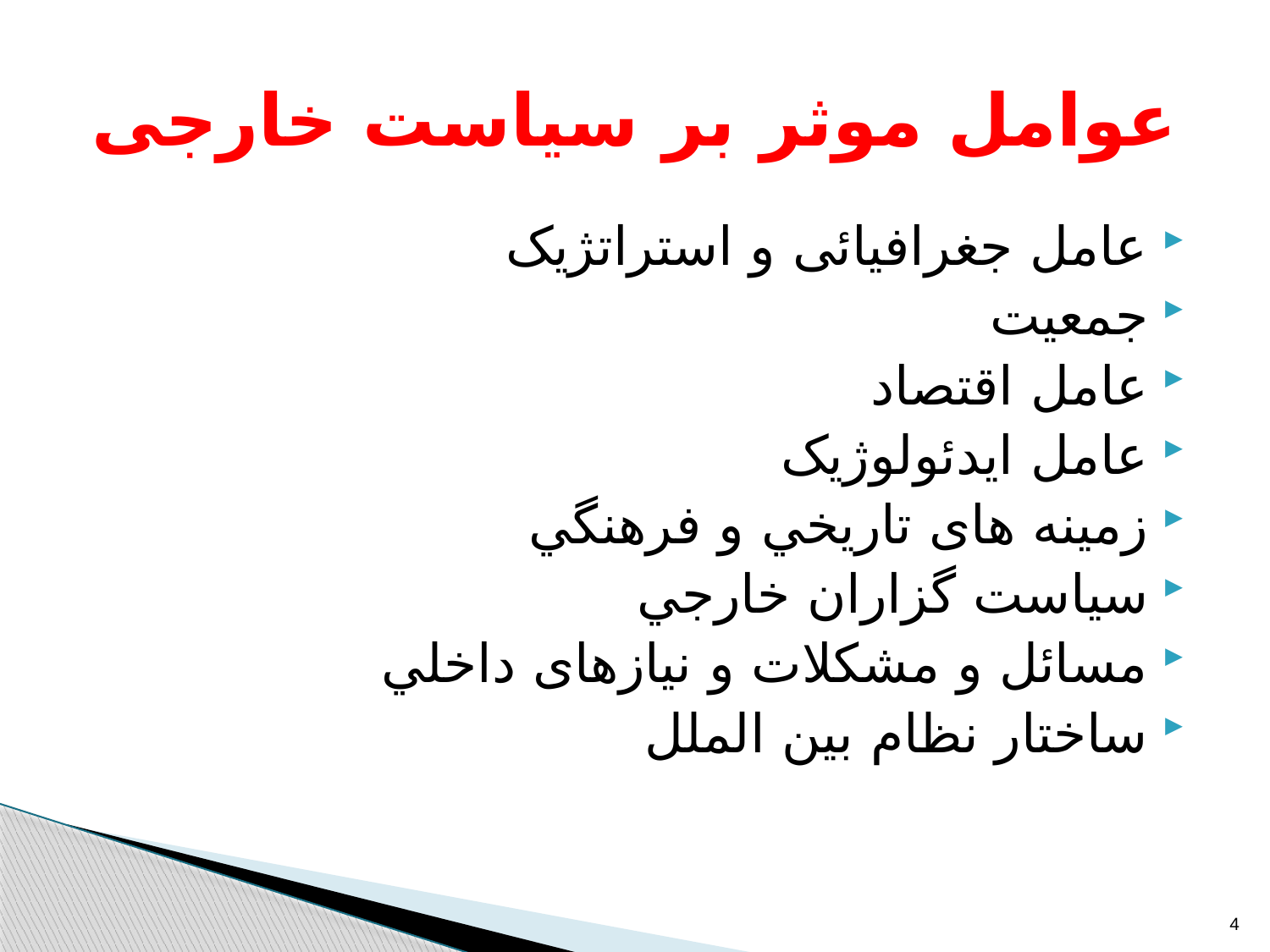

# عوامل موثر بر سیاست خارجی
عامل جغرافیائی و استراتژیک
جمعیت
عامل اقتصاد
عامل ایدئولوژیک
زمينه های تاريخي و فرهنگي
سياست گزاران خارجي
مسائل و مشكلات و نیازهای داخلي
ساختار نظام بين الملل

4